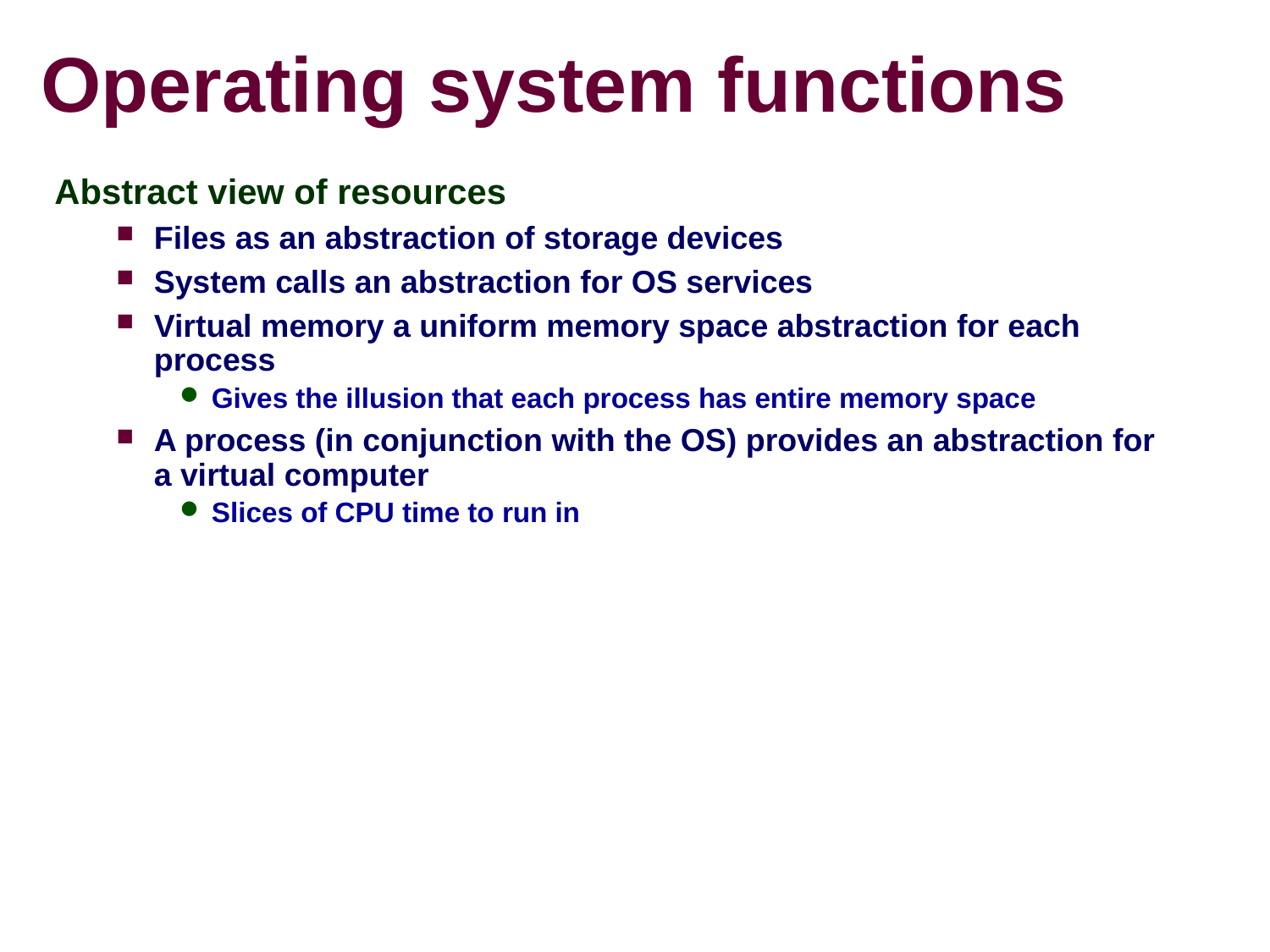

Operating system functions
Abstract view of resources
Files as an abstraction of storage devices
System calls an abstraction for OS services
Virtual memory a uniform memory space abstraction for each process
Gives the illusion that each process has entire memory space
A process (in conjunction with the OS) provides an abstraction for a virtual computer
Slices of CPU time to run in